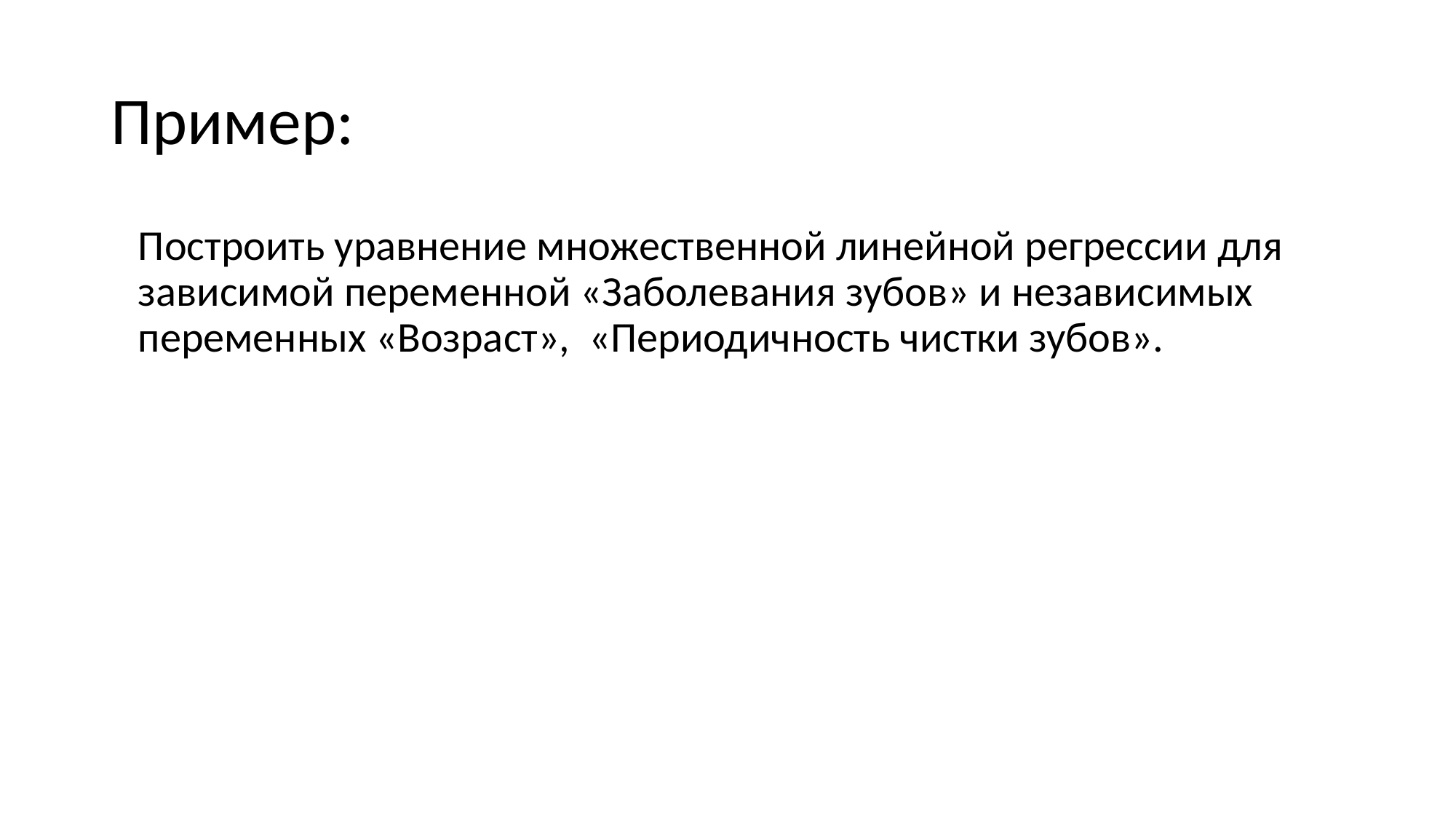

# Пример:
	Построить уравнение множественной линейной регрессии для зависимой переменной «Заболевания зубов» и независимых переменных «Возраст»,  «Периодичность чистки зубов».